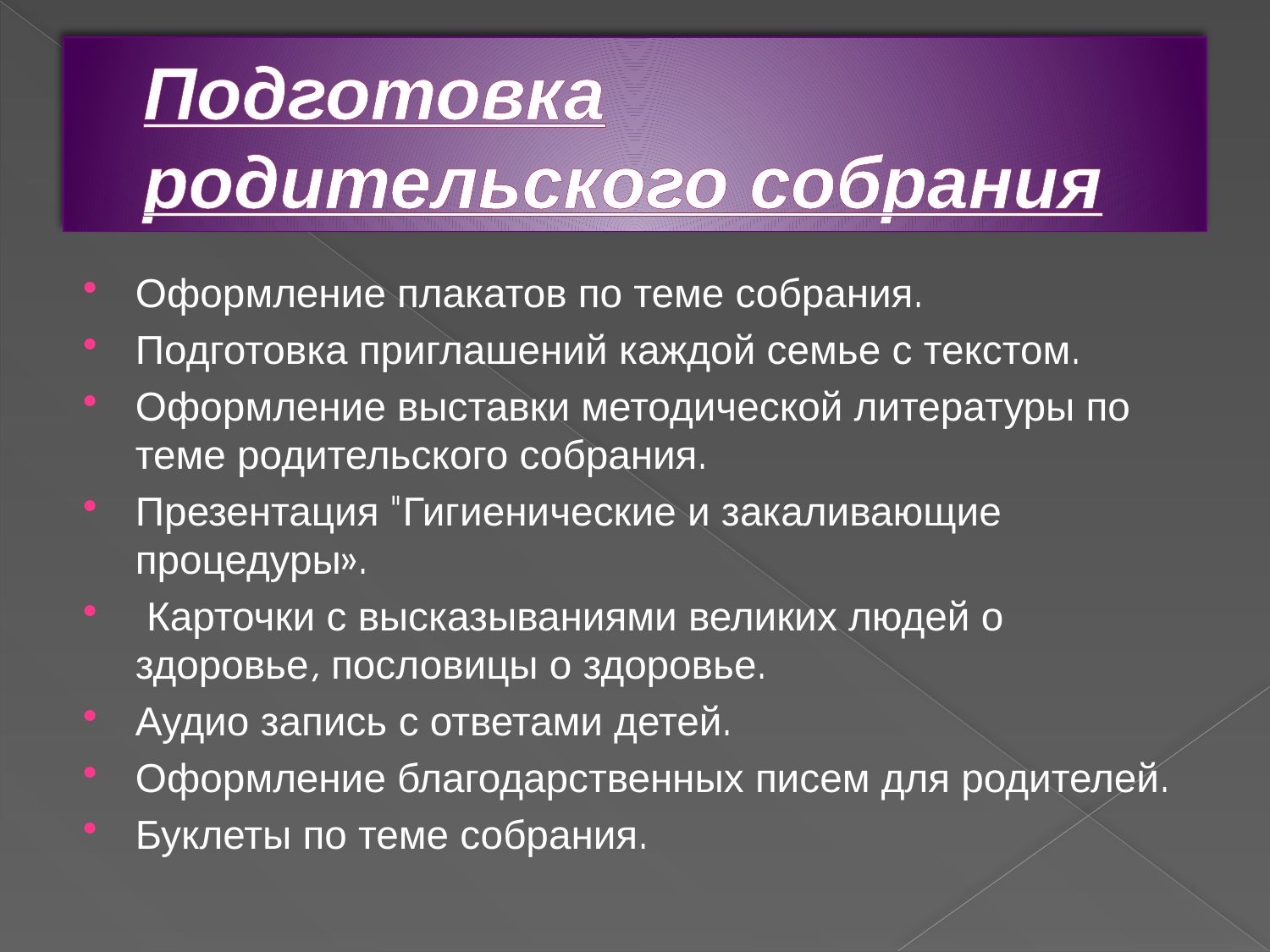

# Подготовка родительского собрания
Оформление плакатов по теме собрания.
Подготовка приглашений каждой семье с текстом.
Оформление выставки методической литературы по теме родительского собрания.
Презентация "Гигиенические и закаливающие процедуры».
 Карточки с высказываниями великих людей о здоровье, пословицы о здоровье.
Аудио запись с ответами детей.
Оформление благодарственных писем для родителей.
Буклеты по теме собрания.